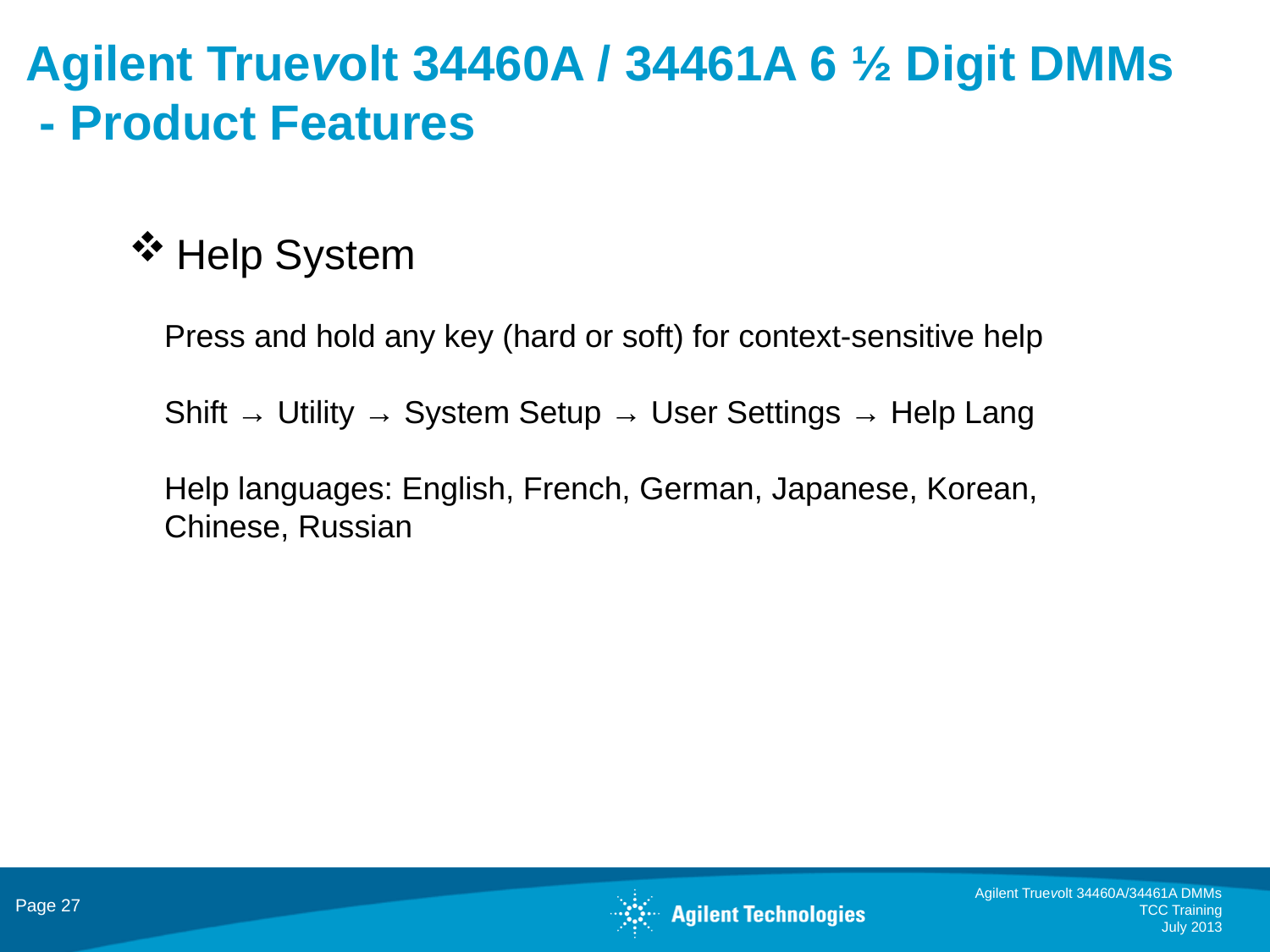

Agilent Truevolt 34460A / 34461A 6 ½ Digit DMMs
 - Product Features
Help System

    Press and hold any key (hard or soft) for context-sensitive help

    Shift → Utility → System Setup → User Settings → Help Lang

    Help languages: English, French, German, Japanese, Korean,
    Chinese, Russian